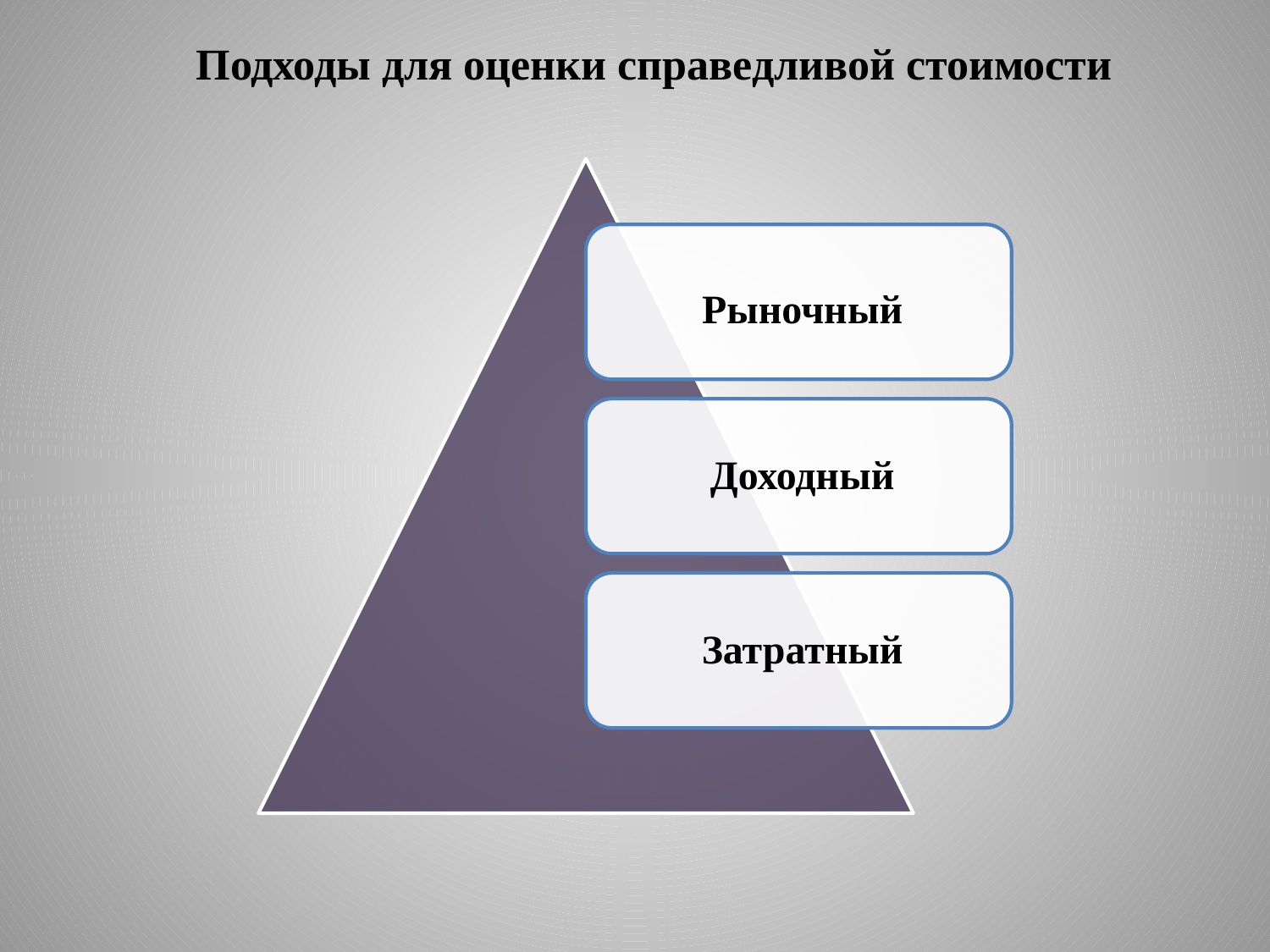

Подходы для оценки справедливой стоимости

Рыночный

Доходный
Затратный